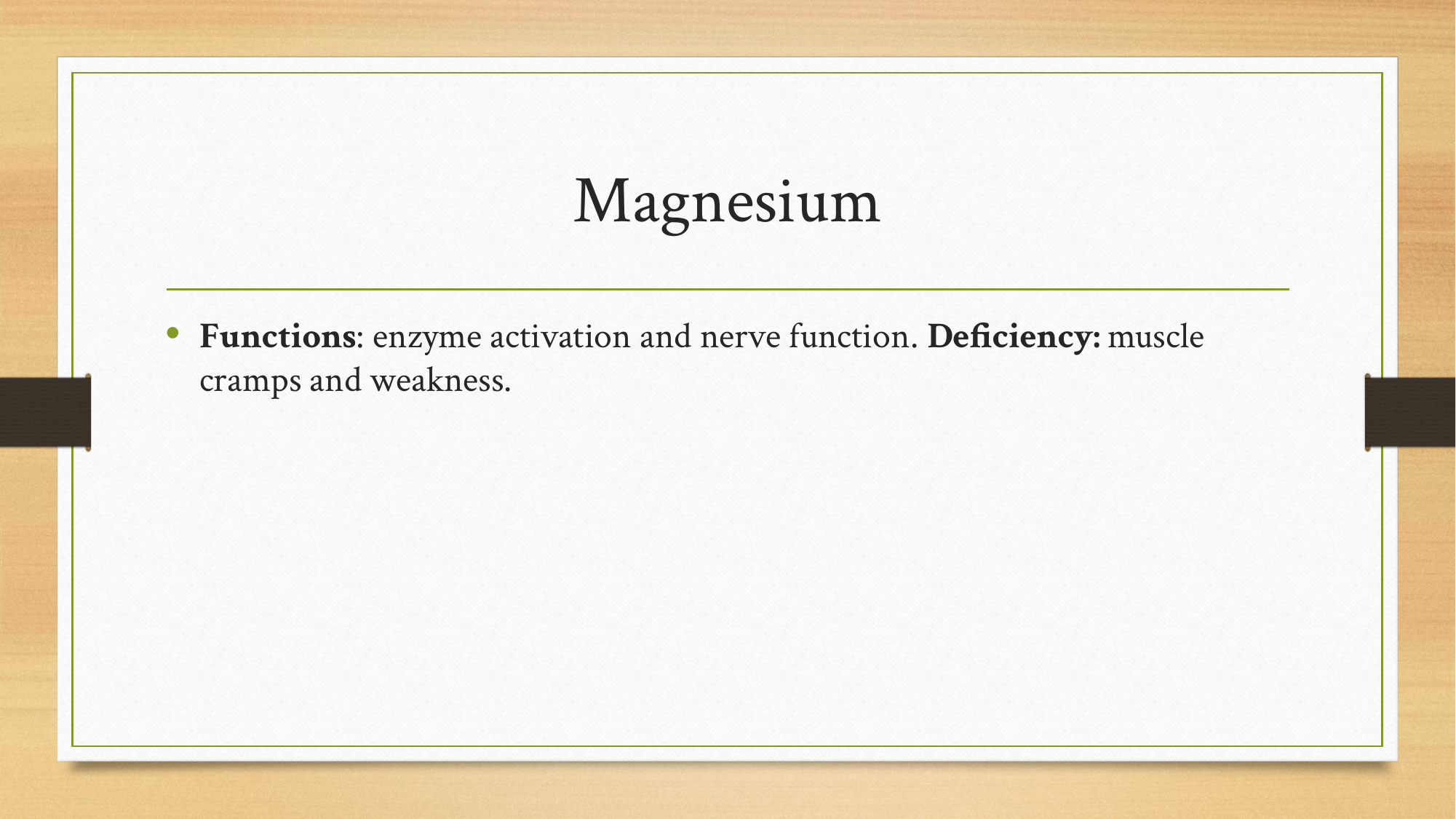

# Magnesium
Functions: enzyme activation and nerve function. Deficiency: muscle cramps and weakness.